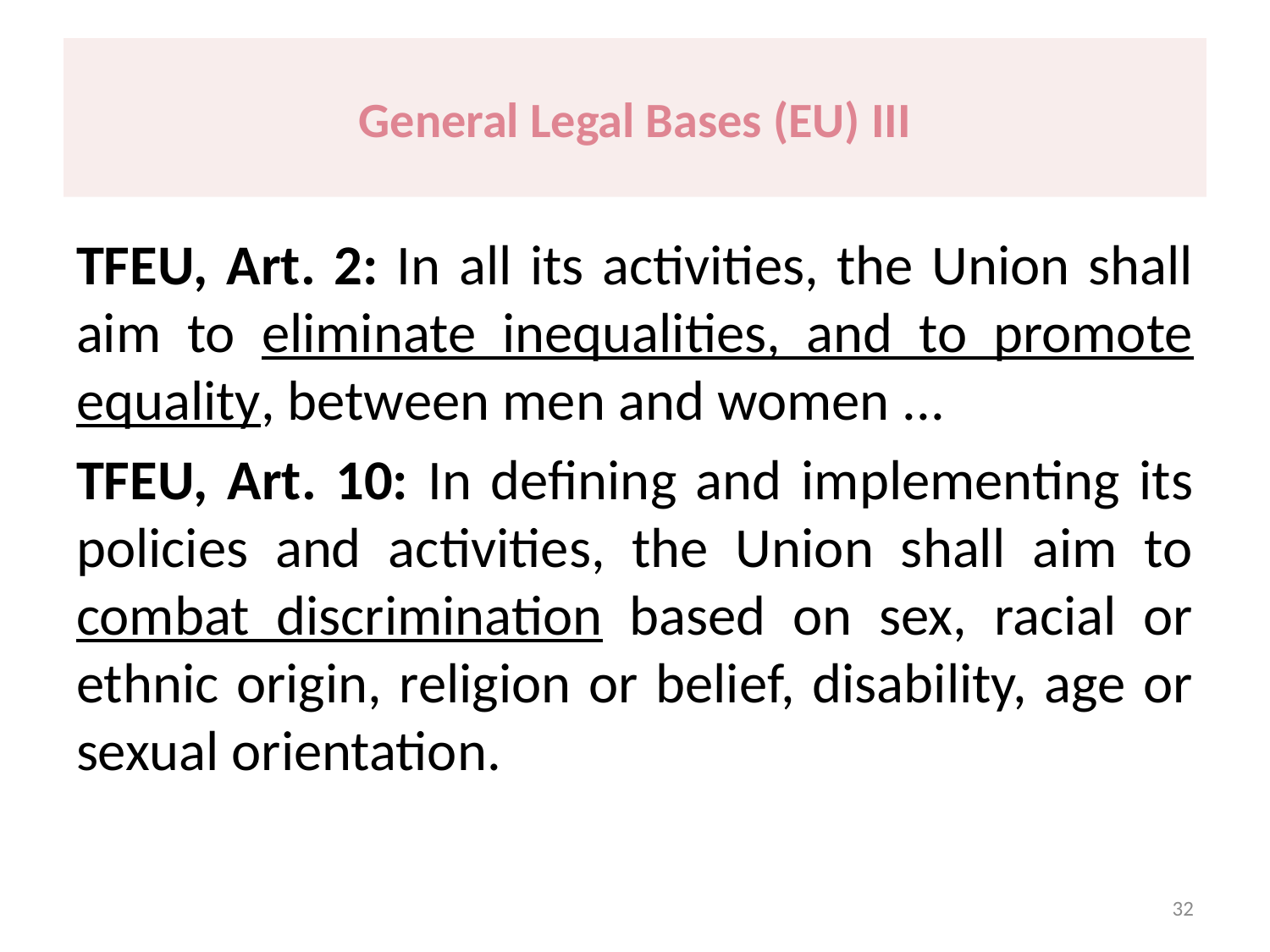

# General Legal Bases (EU) III
TFEU, Art. 2: In all its activities, the Union shall aim to eliminate inequalities, and to promote equality, between men and women ...
TFEU, Art. 10: In defining and implementing its policies and activities, the Union shall aim to combat discrimination based on sex, racial or ethnic origin, religion or belief, disability, age or sexual orientation.
32